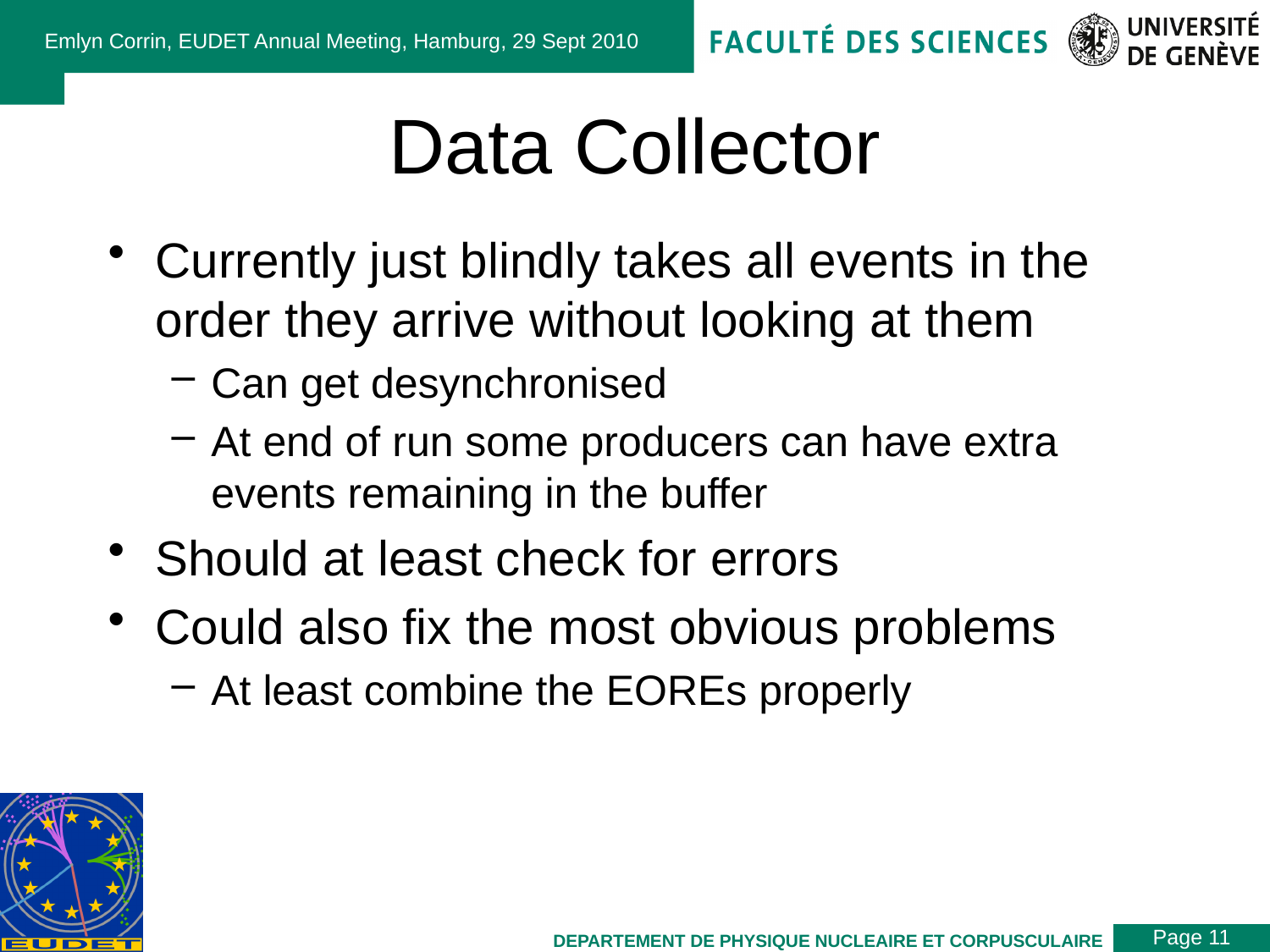

Emlyn Corrin, EUDET Annual Meeting, Hamburg, 29 Sept 2010
# Data Collector
Currently just blindly takes all events in the order they arrive without looking at them
Can get desynchronised
At end of run some producers can have extra events remaining in the buffer
Should at least check for errors
Could also fix the most obvious problems
At least combine the EOREs properly
Page 11